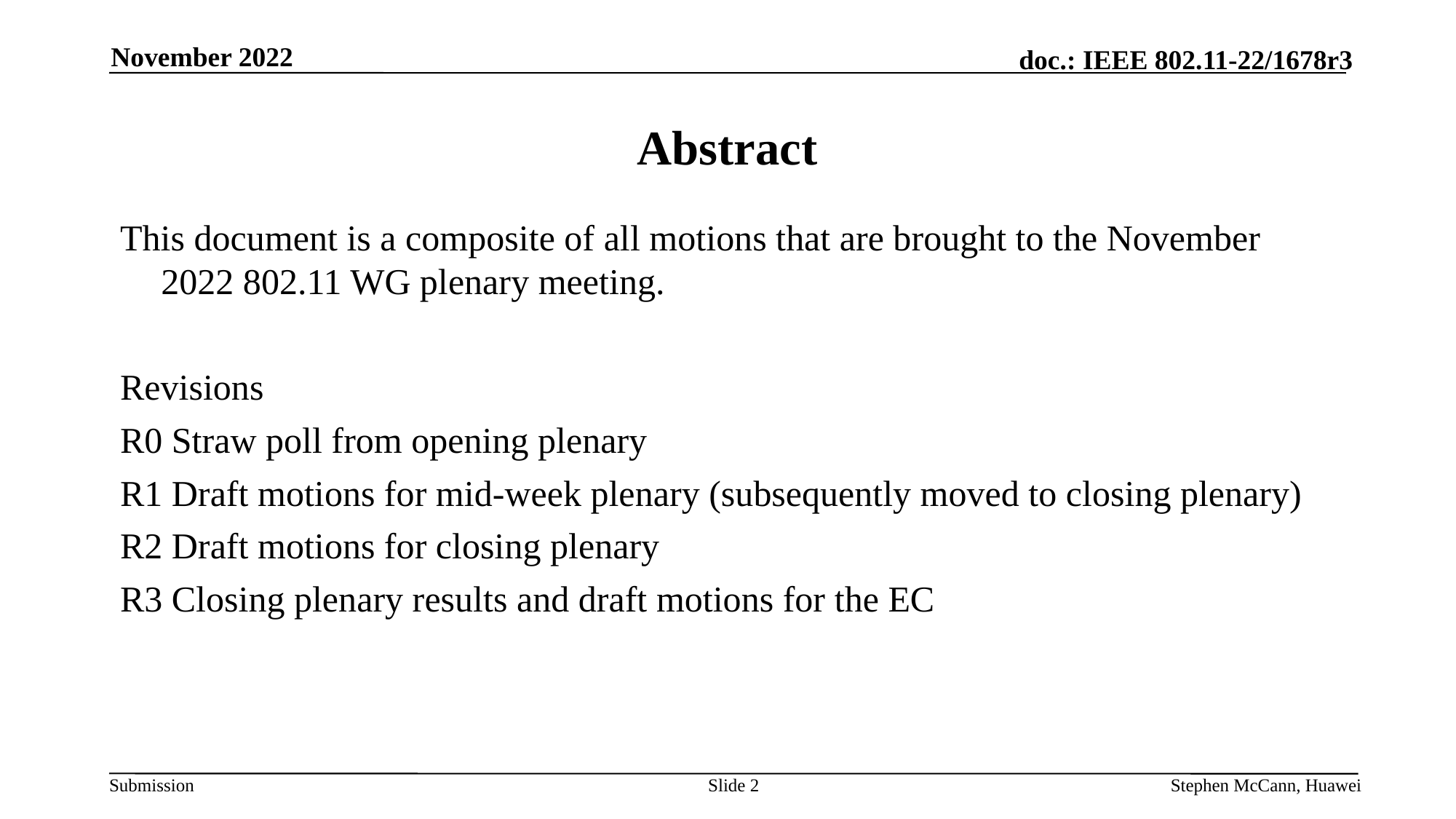

November 2022
# Abstract
This document is a composite of all motions that are brought to the November 2022 802.11 WG plenary meeting.

Revisions
R0 Straw poll from opening plenary
R1 Draft motions for mid-week plenary (subsequently moved to closing plenary)
R2 Draft motions for closing plenary
R3 Closing plenary results and draft motions for the EC

Slide 2
Stephen McCann, Huawei